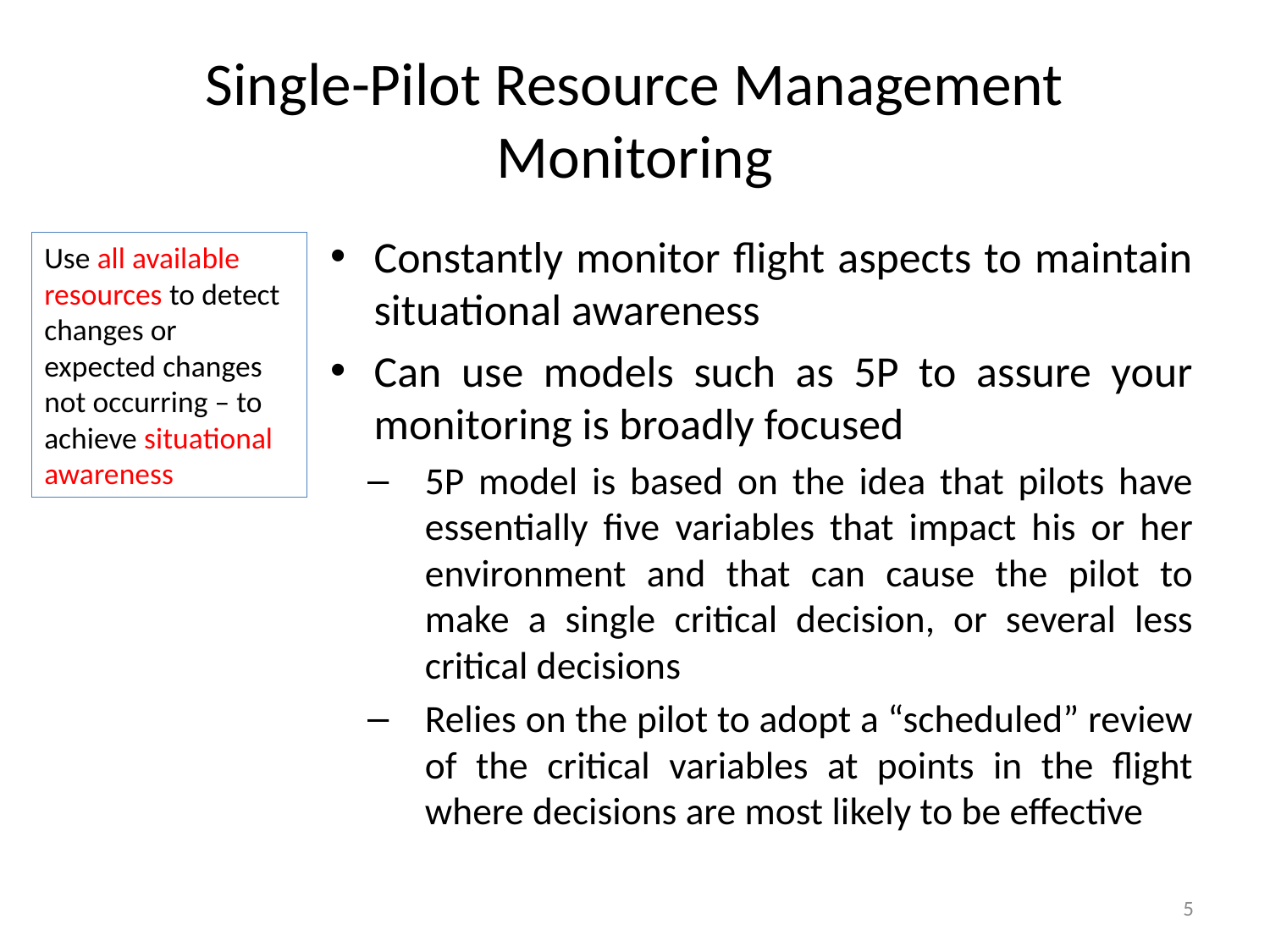

# Single-Pilot Resource Management Monitoring
Constantly monitor flight aspects to maintain situational awareness
Can use models such as 5P to assure your monitoring is broadly focused
5P model is based on the idea that pilots have essentially five variables that impact his or her environment and that can cause the pilot to make a single critical decision, or several less critical decisions
Relies on the pilot to adopt a “scheduled” review of the critical variables at points in the flight where decisions are most likely to be effective
Use all available resources to detect changes or expected changes not occurring – to achieve situational awareness
5